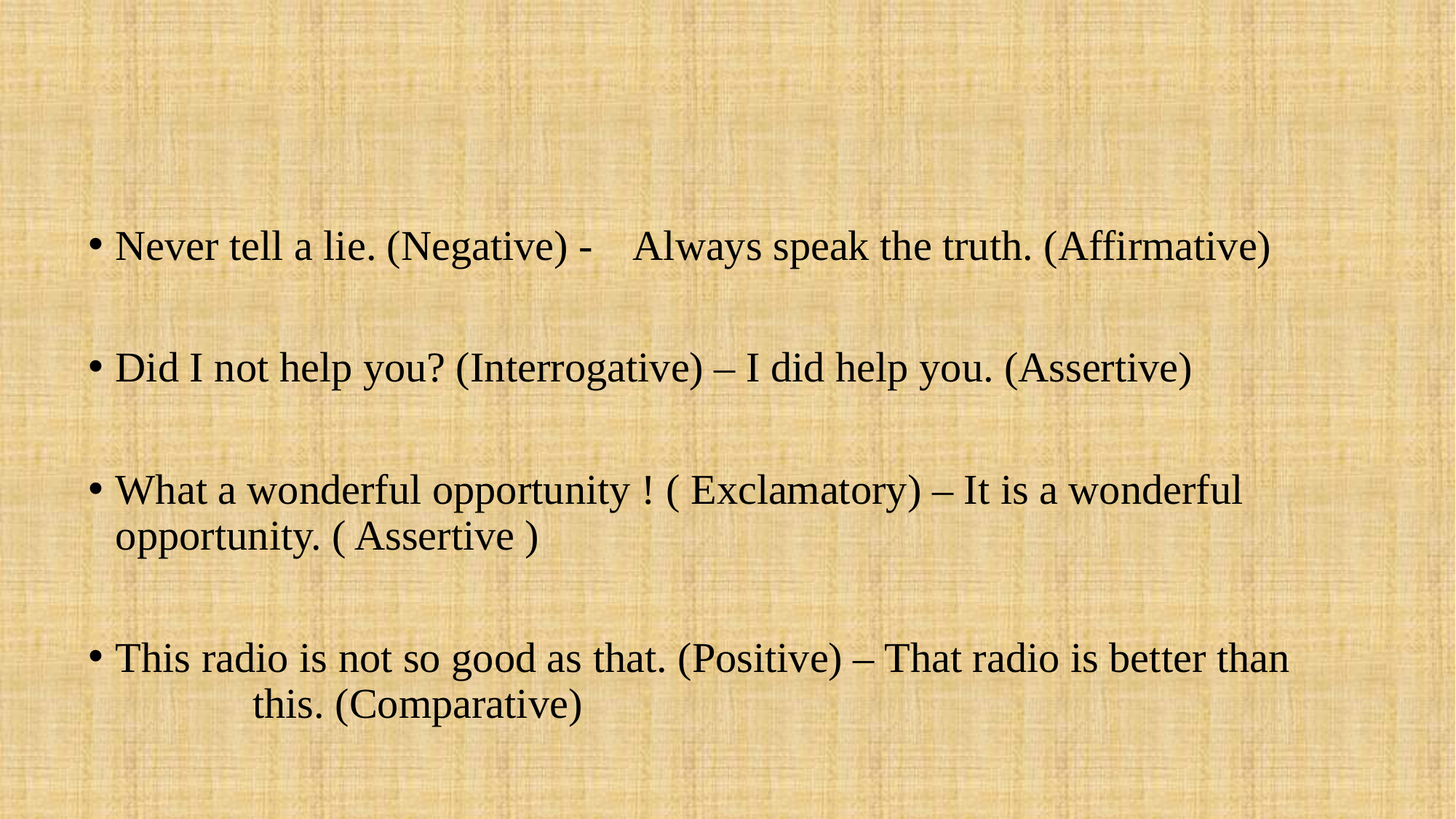

# For example:
Never tell a lie. (Negative) -    Always speak the truth. (Affirmative)

Did I not help you? (Interrogative) – I did help you. (Assertive)

What a wonderful opportunity ! ( Exclamatory) – It is a wonderful opportunity. ( Assertive )

This radio is not so good as that. (Positive) – That radio is better than                     this. (Comparative)